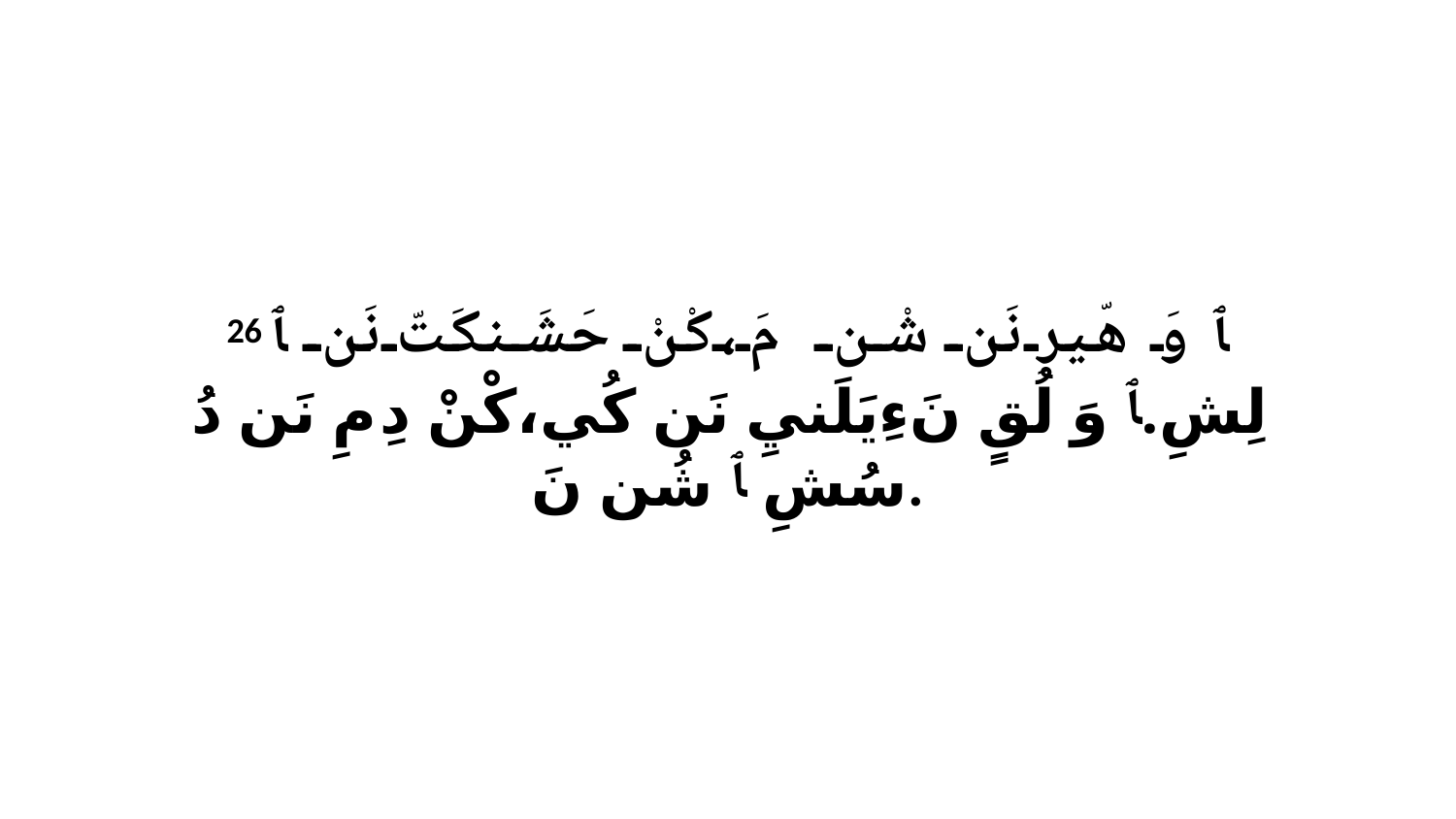

26 ﭑ وَ هّيرِ نَن شْن مَ،كْنْ حَشَنكَتّ نَن ﭑ لِشِ.ﭑ وَ لُقٍ نَءِيَلَنيِ نَن كُي،كْنْ دِ مِ نَن دُ سُشِ ﭑ شُن نَ.